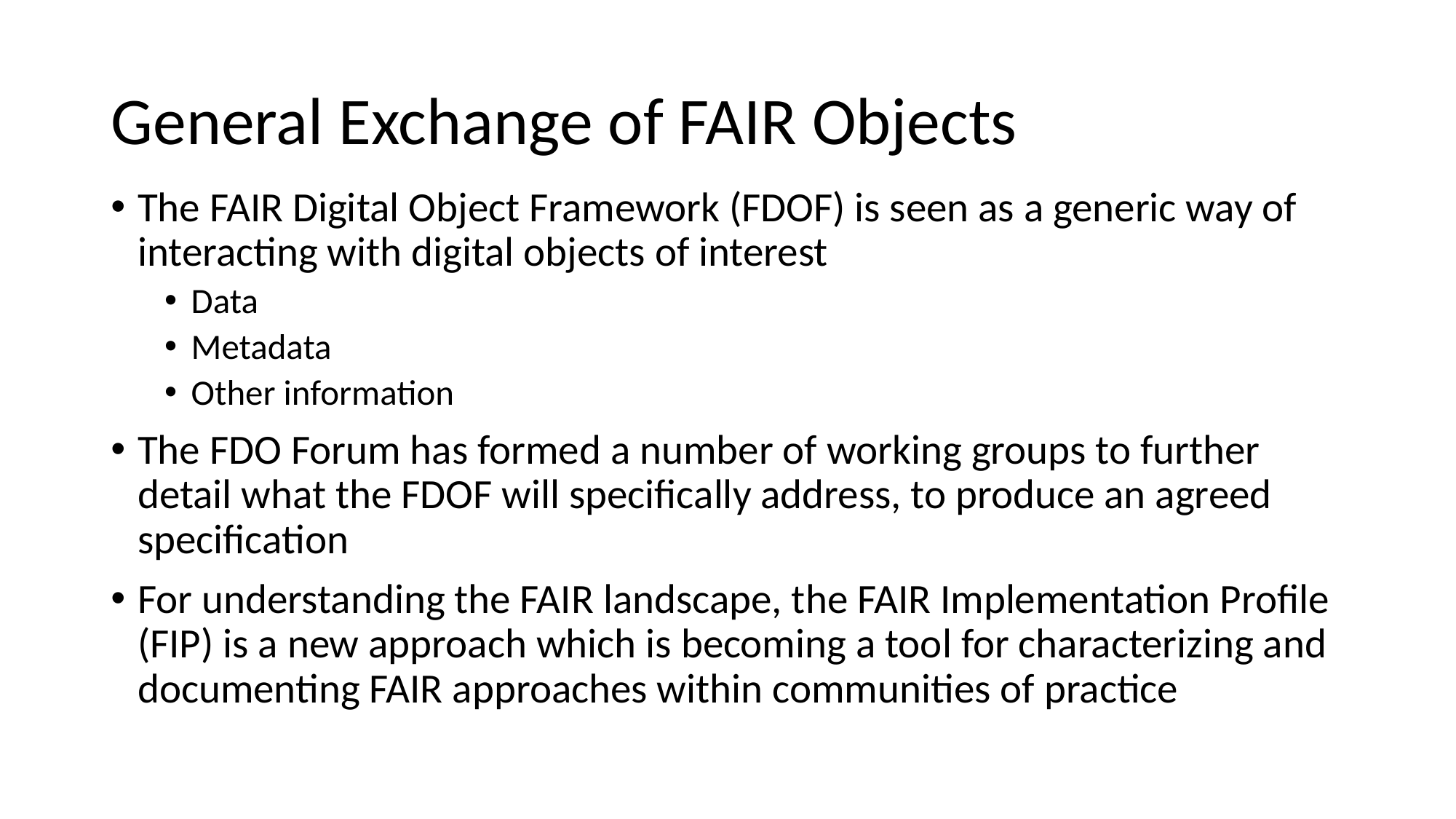

# General Exchange of FAIR Objects
The FAIR Digital Object Framework (FDOF) is seen as a generic way of interacting with digital objects of interest
Data
Metadata
Other information
The FDO Forum has formed a number of working groups to further detail what the FDOF will specifically address, to produce an agreed specification
For understanding the FAIR landscape, the FAIR Implementation Profile (FIP) is a new approach which is becoming a tool for characterizing and documenting FAIR approaches within communities of practice